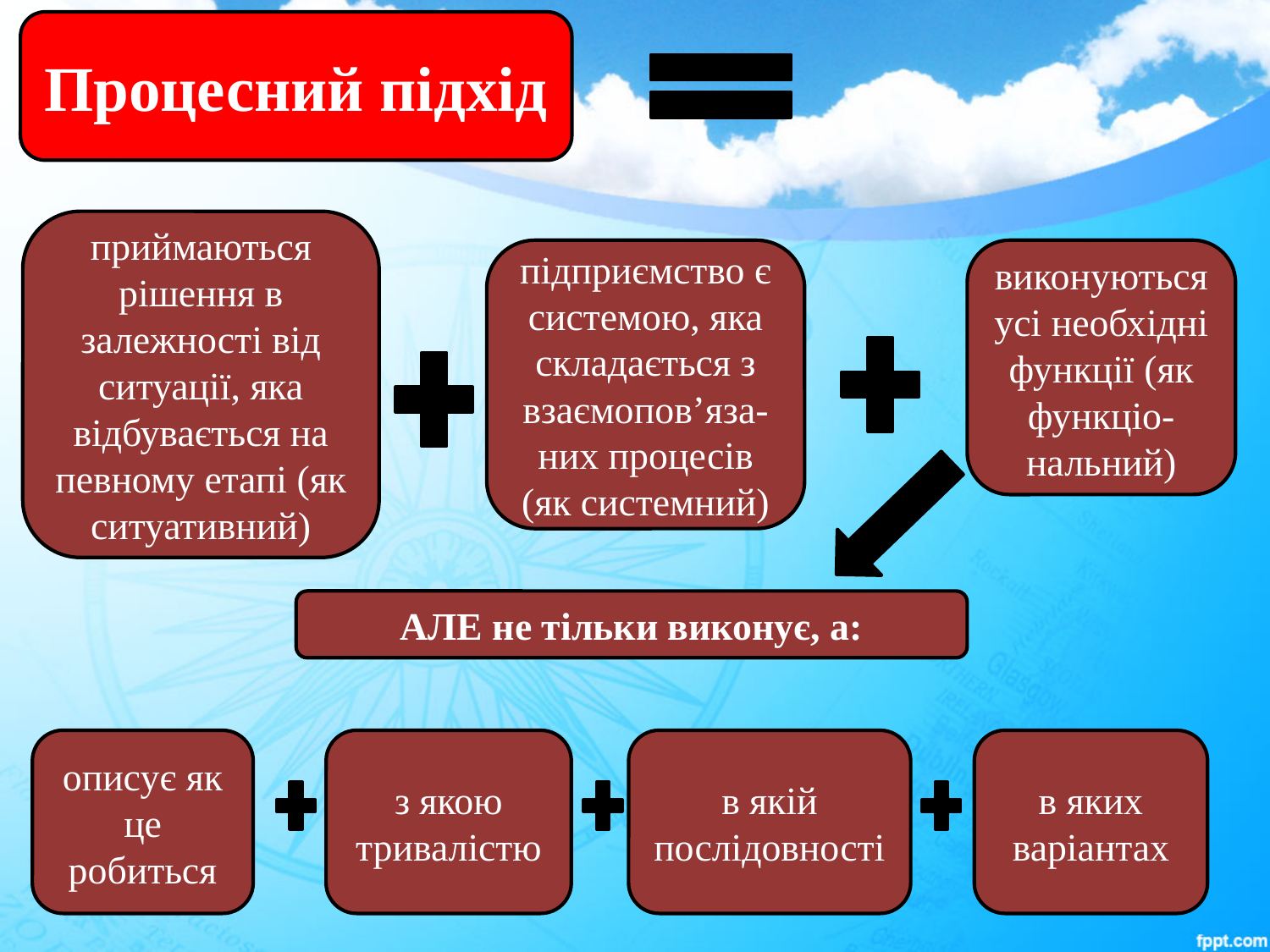

Процесний підхід

приймаються рішення в залежності від ситуації, яка відбувається на певному етапі (як ситуативний)
підприємство є системою, яка складається з взаємопов’яза-них процесів (як системний)
виконуються усі необхідні функції (як функціо-нальний)

АЛЕ не тільки виконує, а:
з якою тривалістю
описує як це робиться
в якій послідовності
в яких варіантах